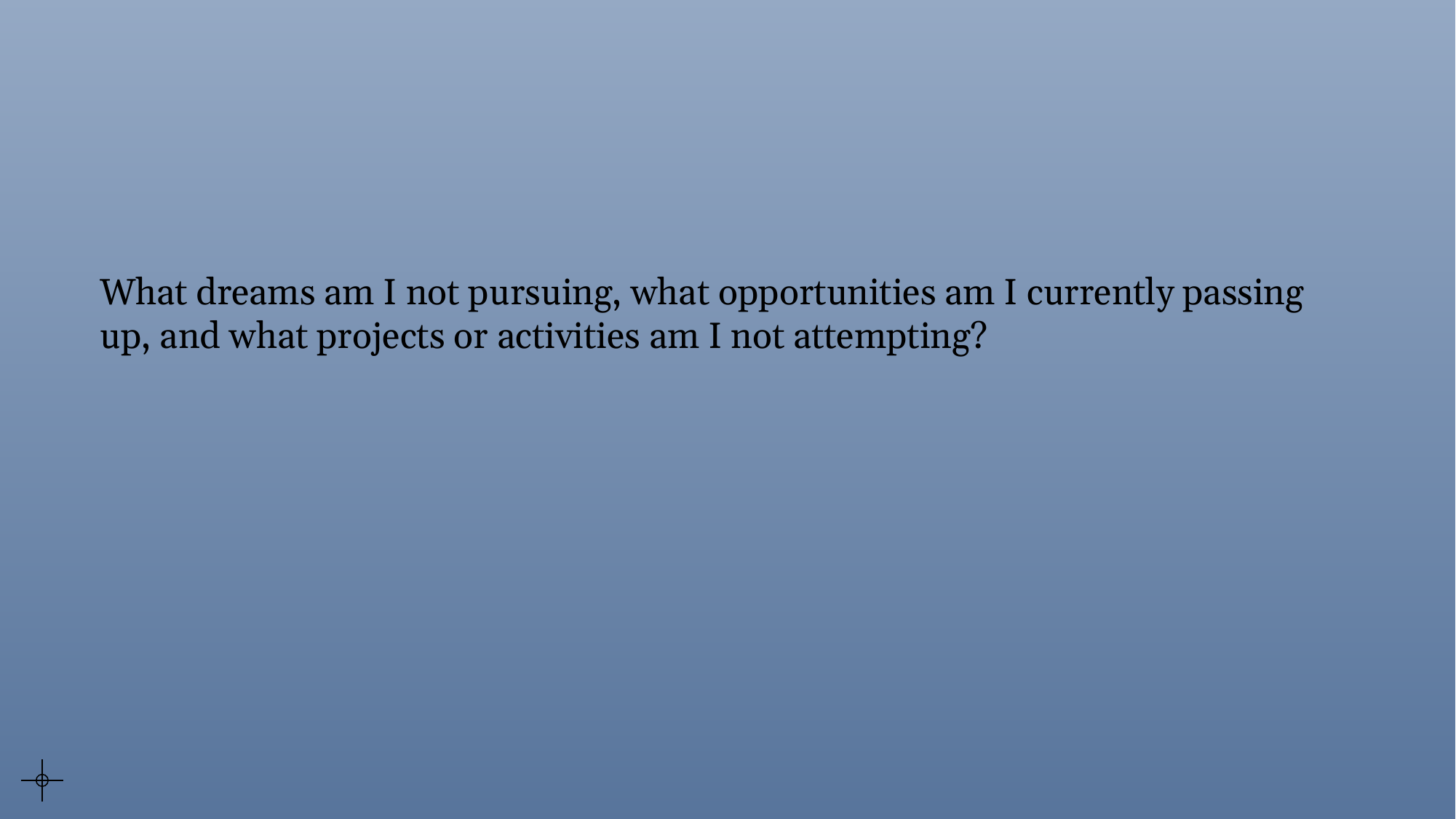

What dreams am I not pursuing, what opportunities am I currently passing
up, and what projects or activities am I not attempting?